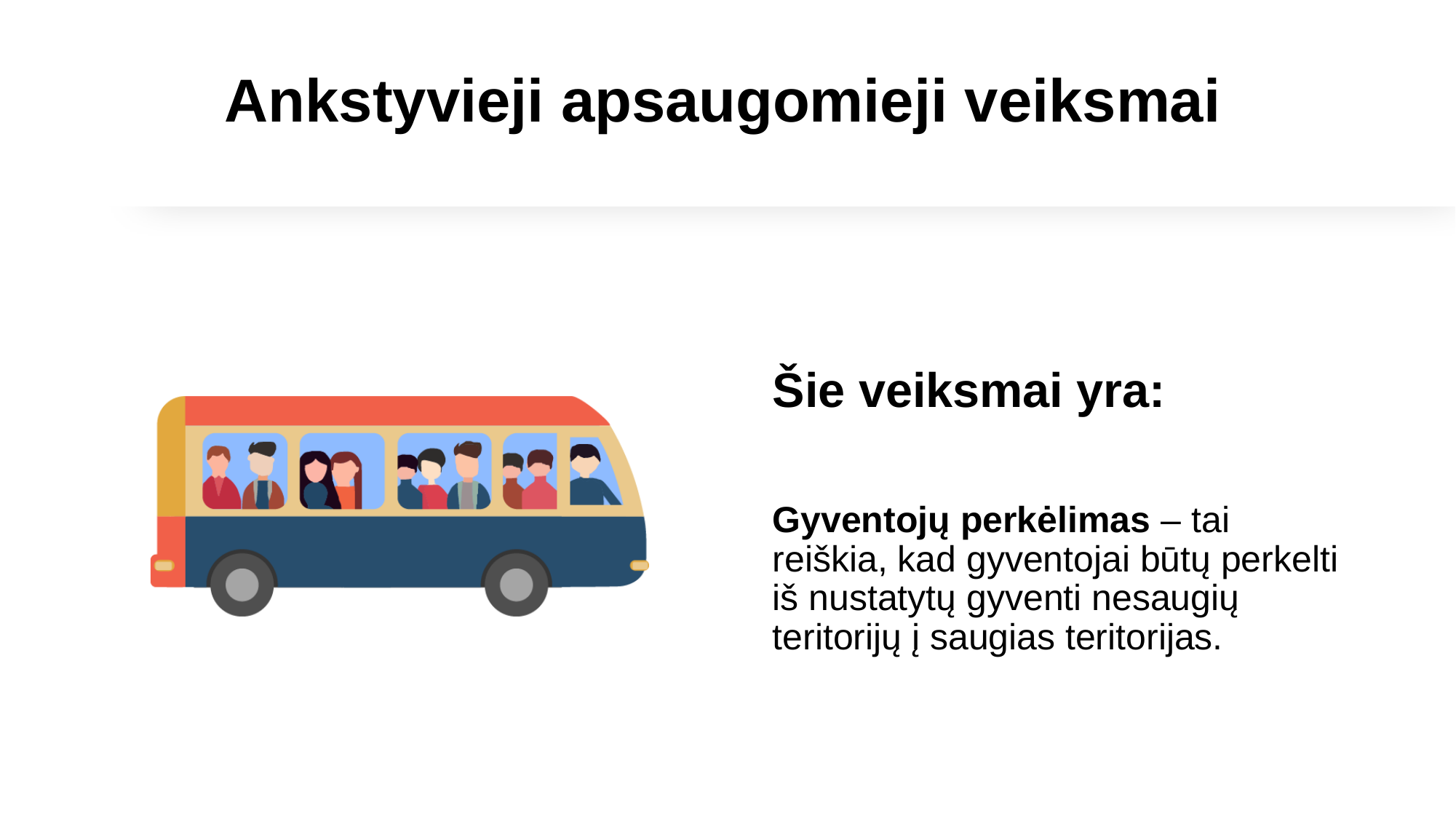

# Ankstyvieji apsaugomieji veiksmai
Šie veiksmai yra:

Gyventojų perkėlimas – tai reiškia, kad gyventojai būtų perkelti iš nustatytų gyventi nesaugių teritorijų į saugias teritorijas.